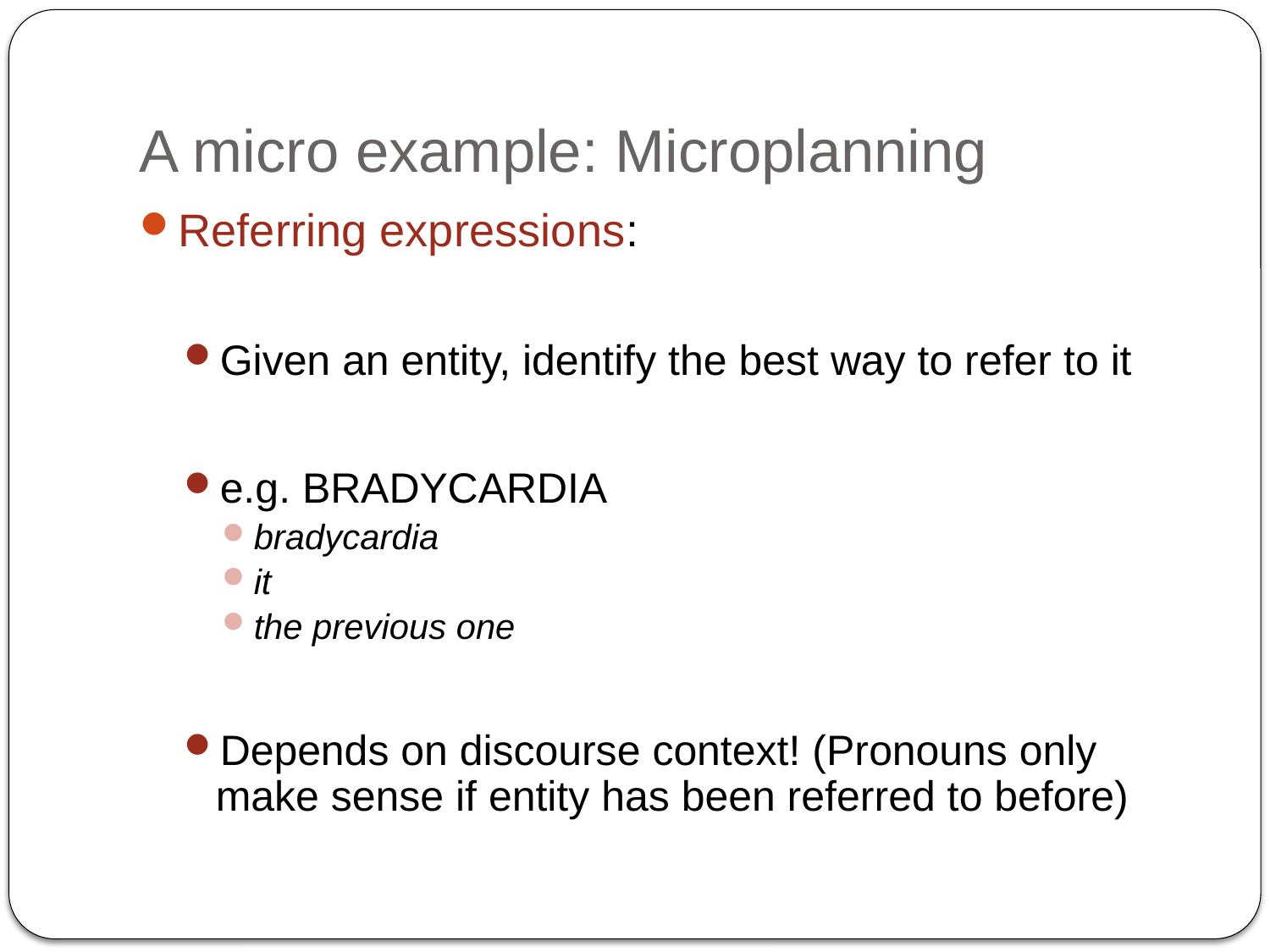

# A micro example: Microplanning
Referring expressions:

Given an entity, identify the best way to refer to it

e.g. BRADYCARDIA
bradycardia
it
the previous one

Depends on discourse context! (Pronouns only make sense if entity has been referred to before)